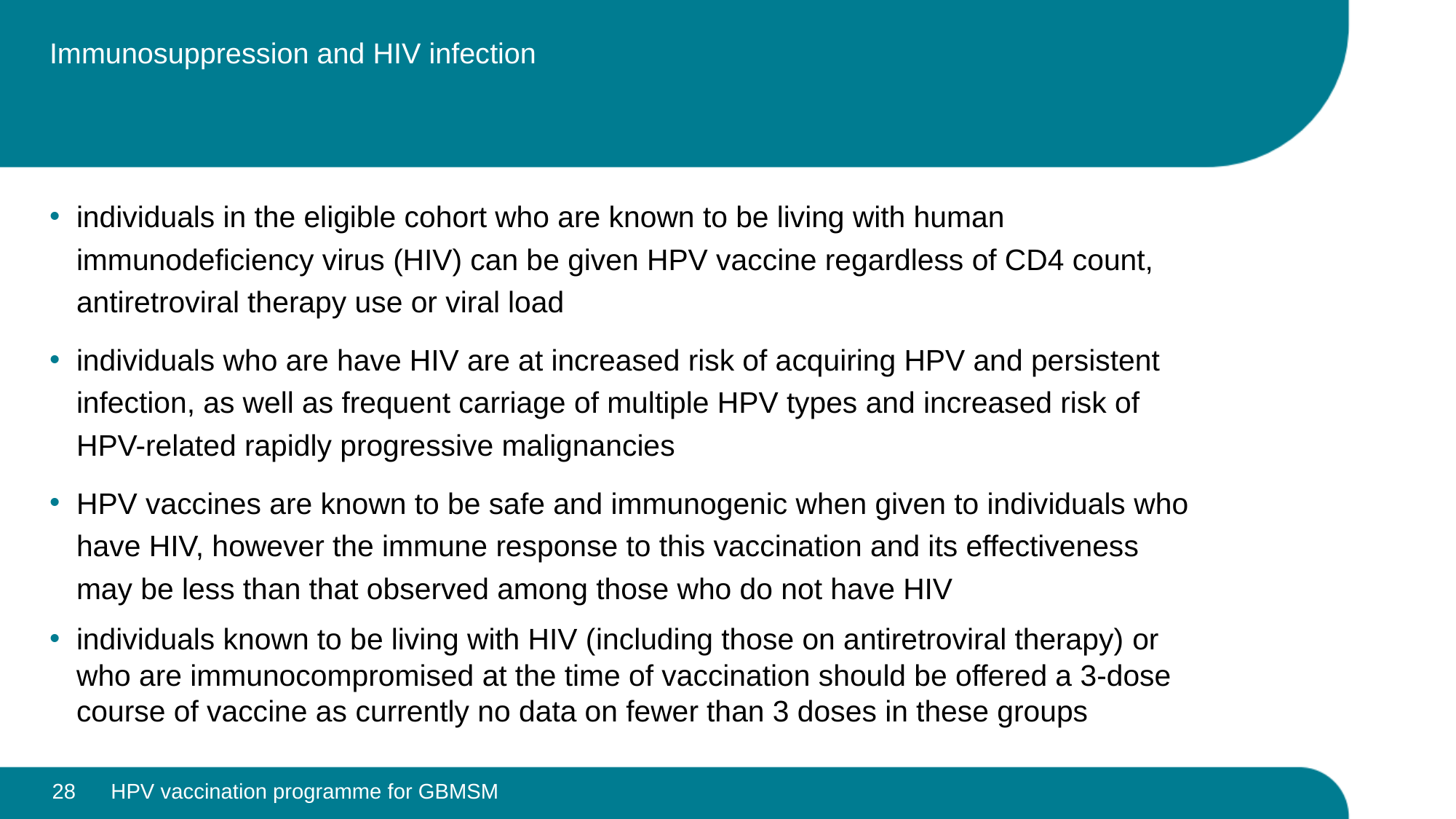

# Immunosuppression and HIV infection
individuals in the eligible cohort who are known to be living with human immunodeficiency virus (HIV) can be given HPV vaccine regardless of CD4 count, antiretroviral therapy use or viral load
individuals who are have HIV are at increased risk of acquiring HPV and persistent infection, as well as frequent carriage of multiple HPV types and increased risk of HPV-related rapidly progressive malignancies
HPV vaccines are known to be safe and immunogenic when given to individuals who have HIV, however the immune response to this vaccination and its effectiveness may be less than that observed among those who do not have HIV
individuals known to be living with HIV (including those on antiretroviral therapy) or who are immunocompromised at the time of vaccination should be offered a 3-dose course of vaccine as currently no data on fewer than 3 doses in these groups
28
HPV vaccination programme for GBMSM